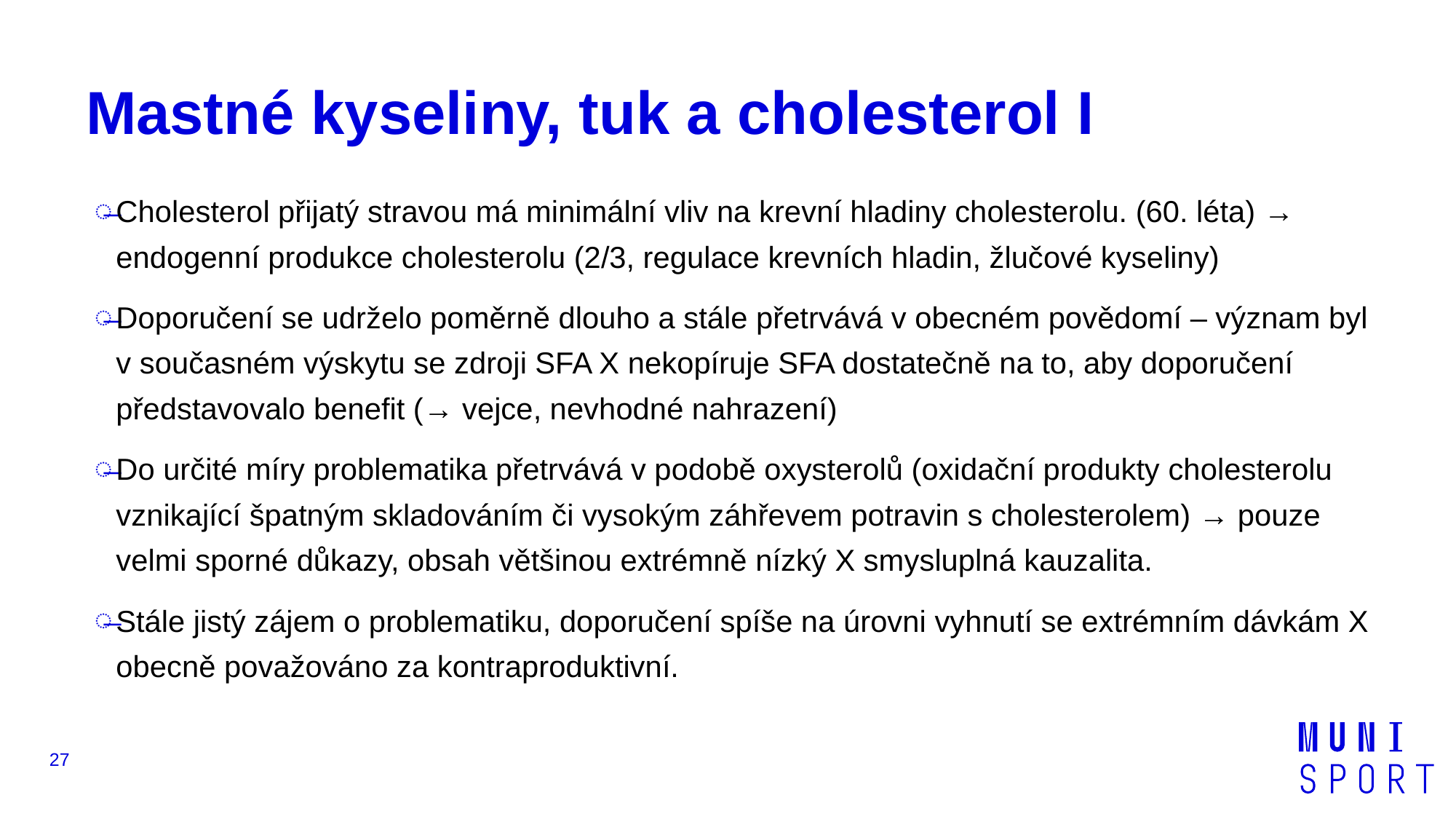

# Mastné kyseliny, tuk a cholesterol I
Cholesterol přijatý stravou má minimální vliv na krevní hladiny cholesterolu. (60. léta) → endogenní produkce cholesterolu (2/3, regulace krevních hladin, žlučové kyseliny)
Doporučení se udrželo poměrně dlouho a stále přetrvává v obecném povědomí – význam byl v současném výskytu se zdroji SFA X nekopíruje SFA dostatečně na to, aby doporučení představovalo benefit (→ vejce, nevhodné nahrazení)
Do určité míry problematika přetrvává v podobě oxysterolů (oxidační produkty cholesterolu vznikající špatným skladováním či vysokým záhřevem potravin s cholesterolem) → pouze velmi sporné důkazy, obsah většinou extrémně nízký X smysluplná kauzalita.
Stále jistý zájem o problematiku, doporučení spíše na úrovni vyhnutí se extrémním dávkám X obecně považováno za kontraproduktivní.
27